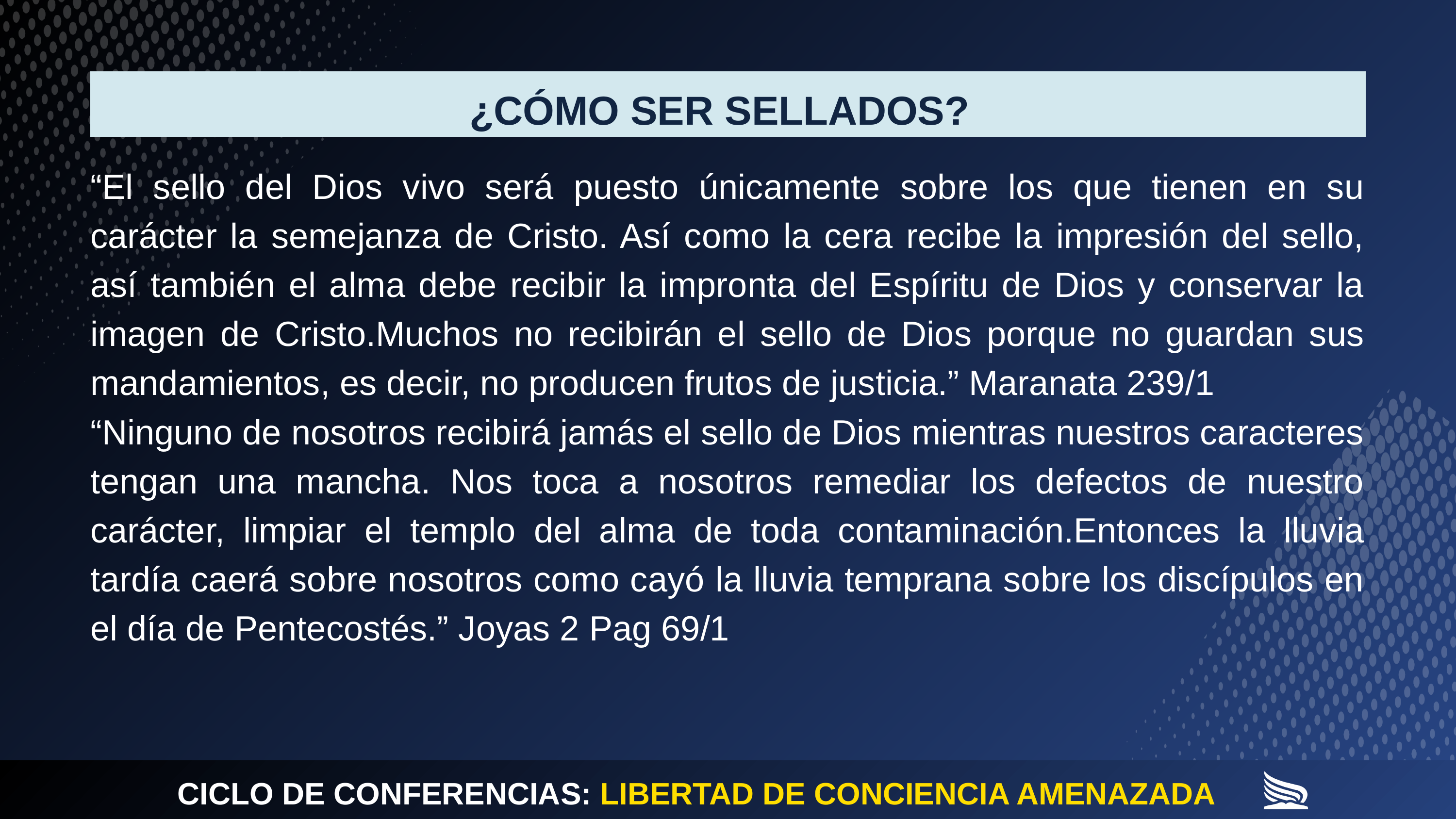

¿CÓMO SER SELLADOS?
“El sello del Dios vivo será puesto únicamente sobre los que tienen en su carácter la semejanza de Cristo. Así como la cera recibe la impresión del sello, así también el alma debe recibir la impronta del Espíritu de Dios y conservar la imagen de Cristo.Muchos no recibirán el sello de Dios porque no guardan sus mandamientos, es decir, no producen frutos de justicia.” Maranata 239/1
“Ninguno de nosotros recibirá jamás el sello de Dios mientras nuestros caracteres tengan una mancha. Nos toca a nosotros remediar los defectos de nuestro carácter, limpiar el templo del alma de toda contaminación.Entonces la lluvia tardía caerá sobre nosotros como cayó la lluvia temprana sobre los discípulos en el día de Pentecostés.” Joyas 2 Pag 69/1

CICLO DE CONFERENCIAS: LIBERTAD DE CONCIENCIA AMENAZADA